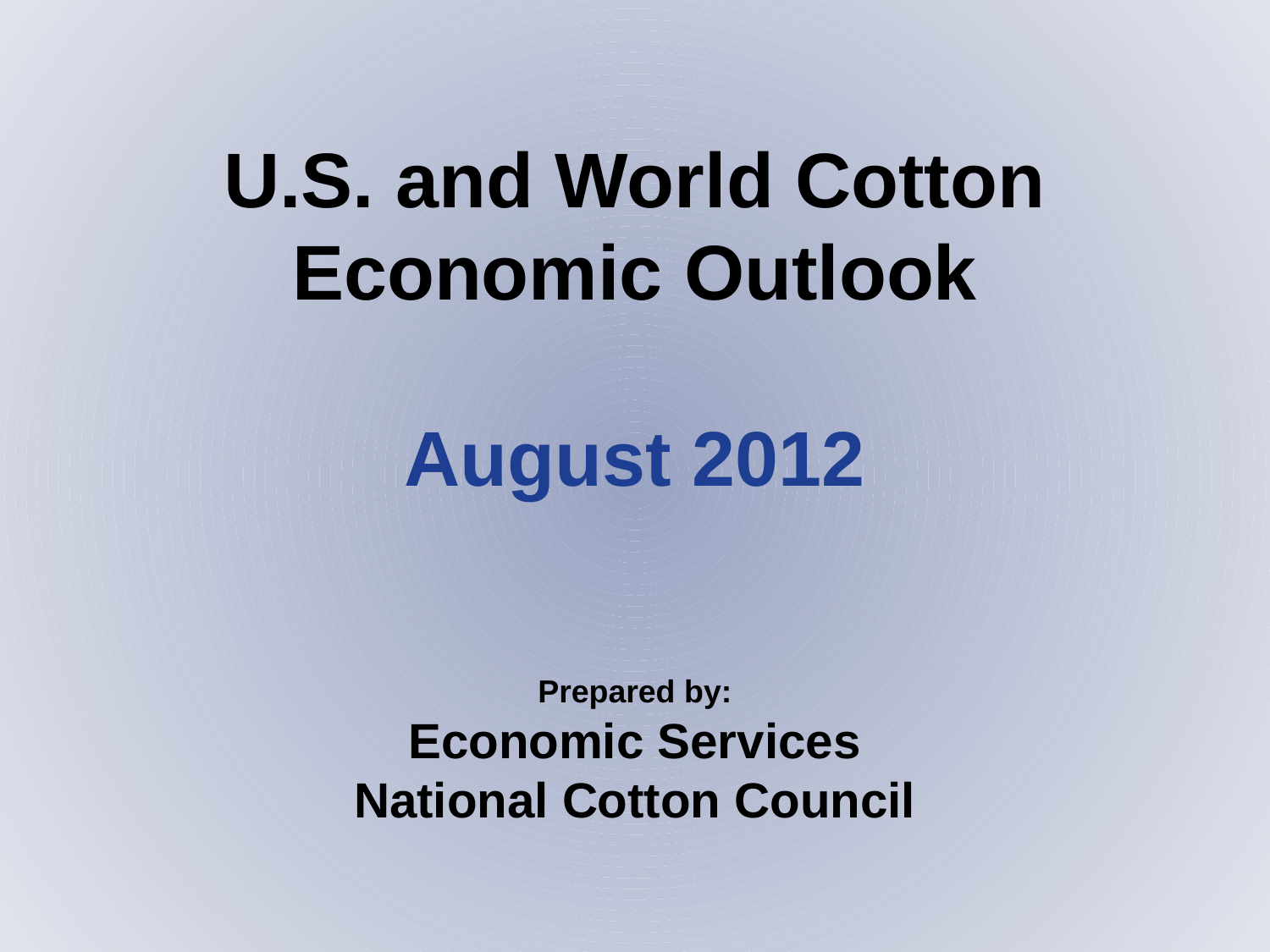

U.S. and World Cotton Economic Outlook
August 2012
Prepared by:
Economic Services
National Cotton Council